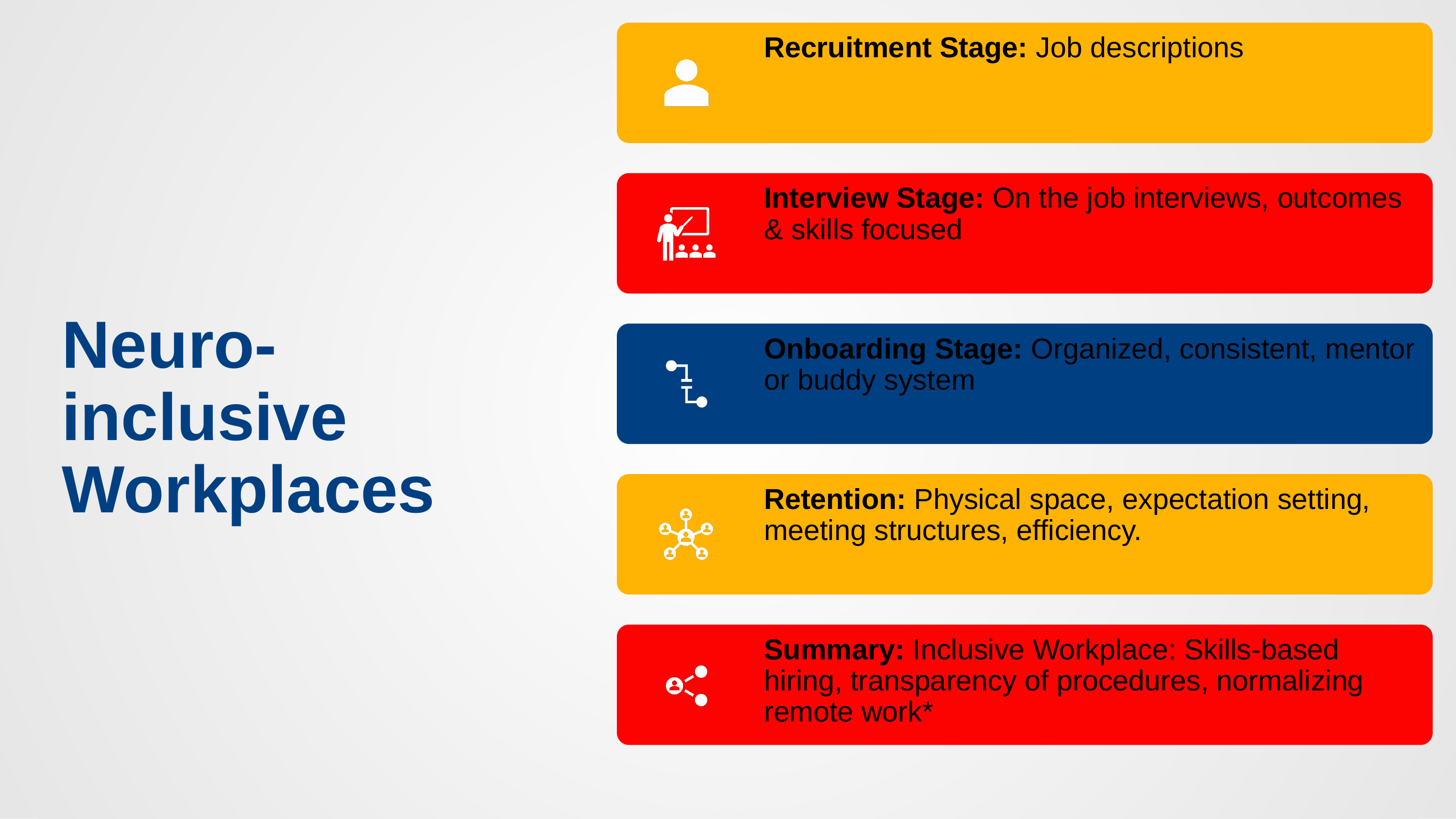

Recruitment Stage: Job descriptions

Interview Stage: On the job interviews, outcomes & skills focused

Neuro-inclusive Workplaces

Onboarding Stage: Organized, consistent, mentor or buddy system

Retention: Physical space, expectation setting, meeting structures, efficiency.

Summary: Inclusive Workplace: Skills-based hiring, transparency of procedures, normalizing remote work*